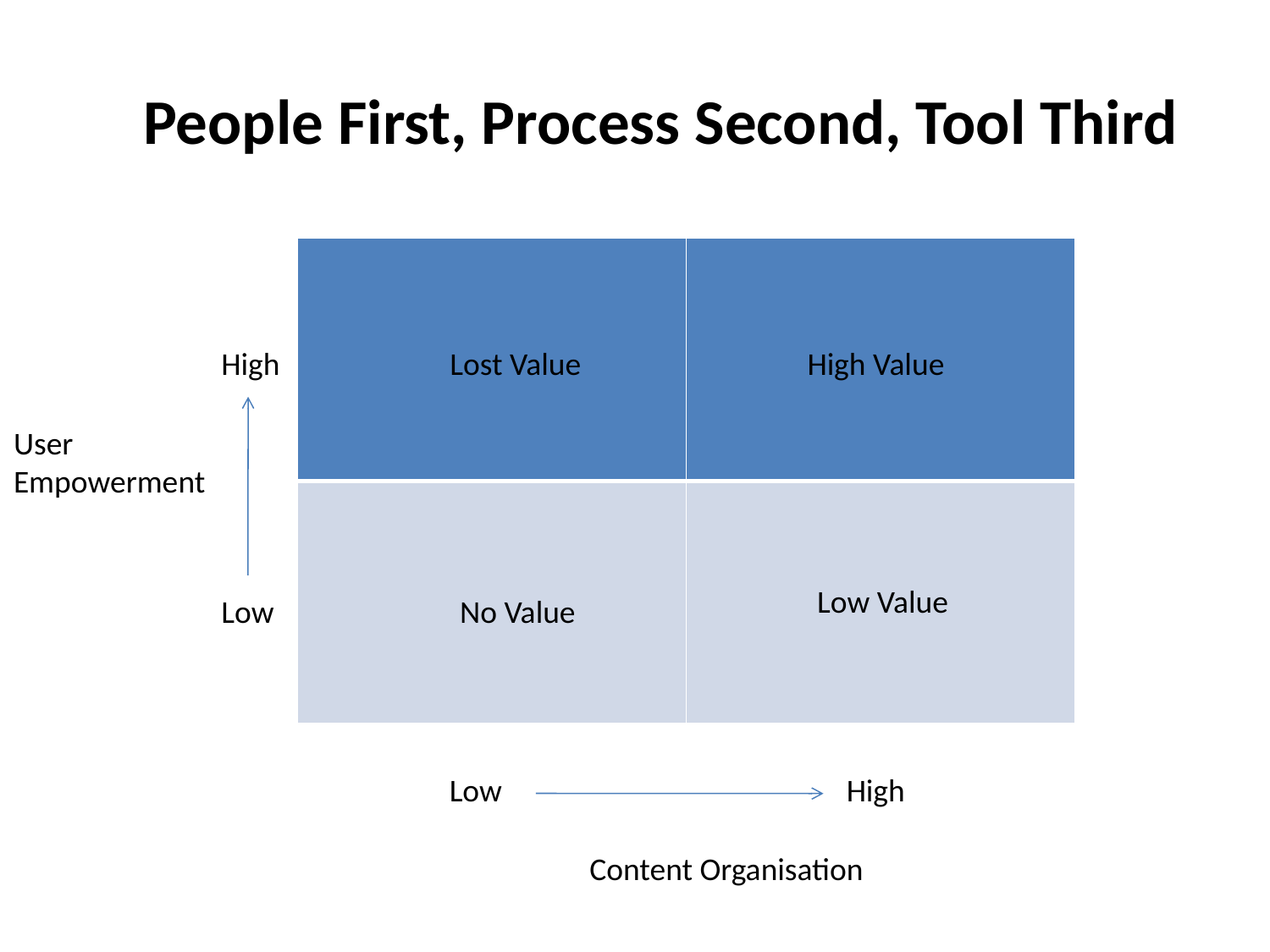

# People First, Process Second, Tool Third
|  |  |
| --- | --- |
|  |  |
High
Lost Value
High Value
User
Empowerment
Low Value
Low
No Value
Low
High
Content Organisation